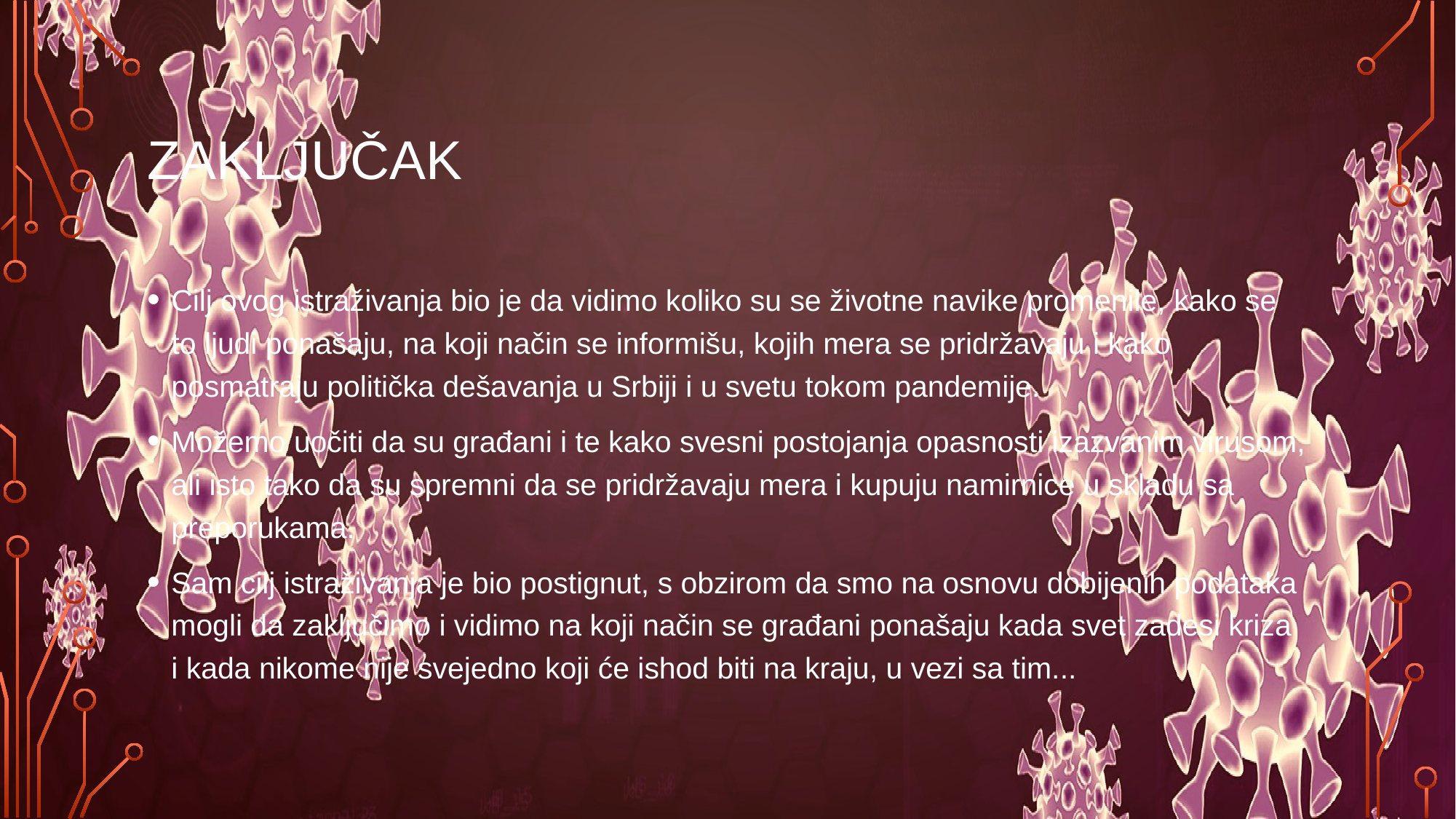

# Zaključak
Cilj ovog istraživanja bio je da vidimo koliko su se životne navike promenile, kako se to ljudi ponašaju, na koji način se informišu, kojih mera se pridržavaju i kako posmatraju politička dešavanja u Srbiji i u svetu tokom pandemije.
Možemo uočiti da su građani i te kako svesni postojanja opasnosti izazvanim virusom, ali isto tako da su spremni da se pridržavaju mera i kupuju namirnice u skladu sa preporukama.
Sam cilj istraživanja je bio postignut, s obzirom da smo na osnovu dobijenih podataka mogli da zaključimo i vidimo na koji način se građani ponašaju kada svet zadesi kriza i kada nikome nije svejedno koji će ishod biti na kraju, u vezi sa tim...